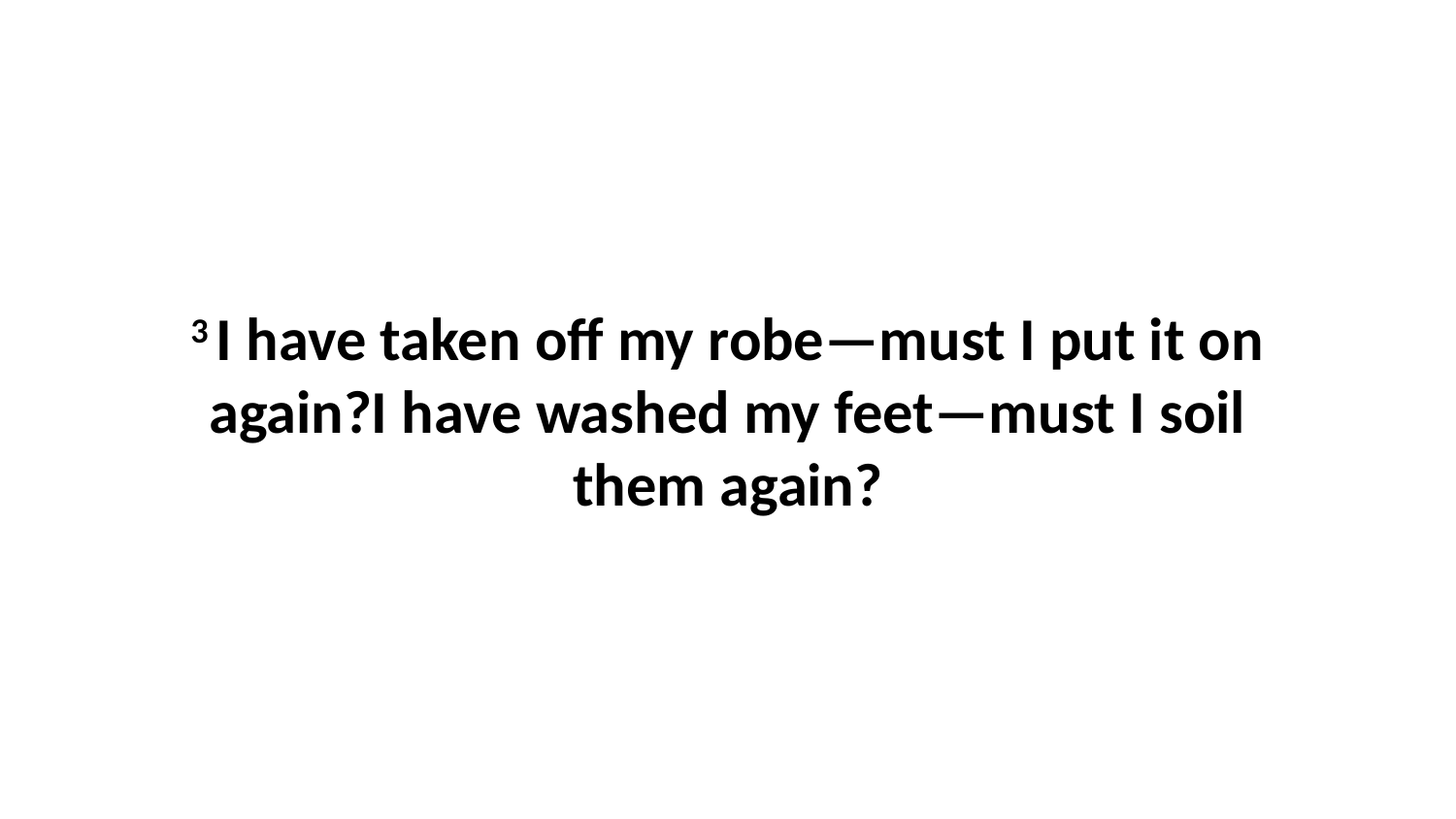

3 I have taken off my robe—must I put it on again?I have washed my feet—must I soil them again?